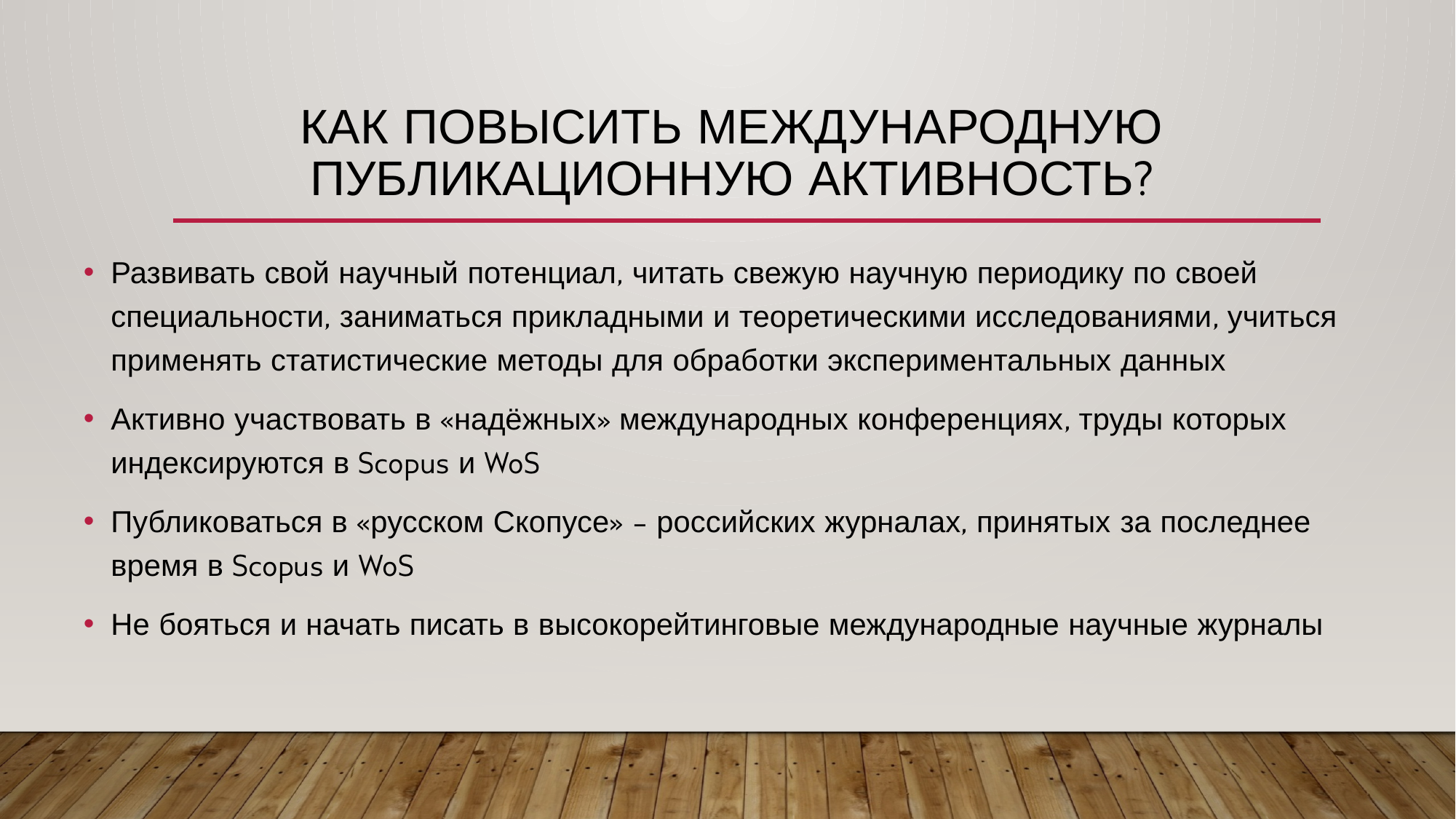

# Как повысить международную публикационную активность?
Развивать свой научный потенциал, читать свежую научную периодику по своей специальности, заниматься прикладными и теоретическими исследованиями, учиться применять статистические методы для обработки экспериментальных данных
Активно участвовать в «надёжных» международных конференциях, труды которых индексируются в Scopus и WoS
Публиковаться в «русском Скопусе» – российских журналах, принятых за последнее время в Scopus и WoS
Не бояться и начать писать в высокорейтинговые международные научные журналы